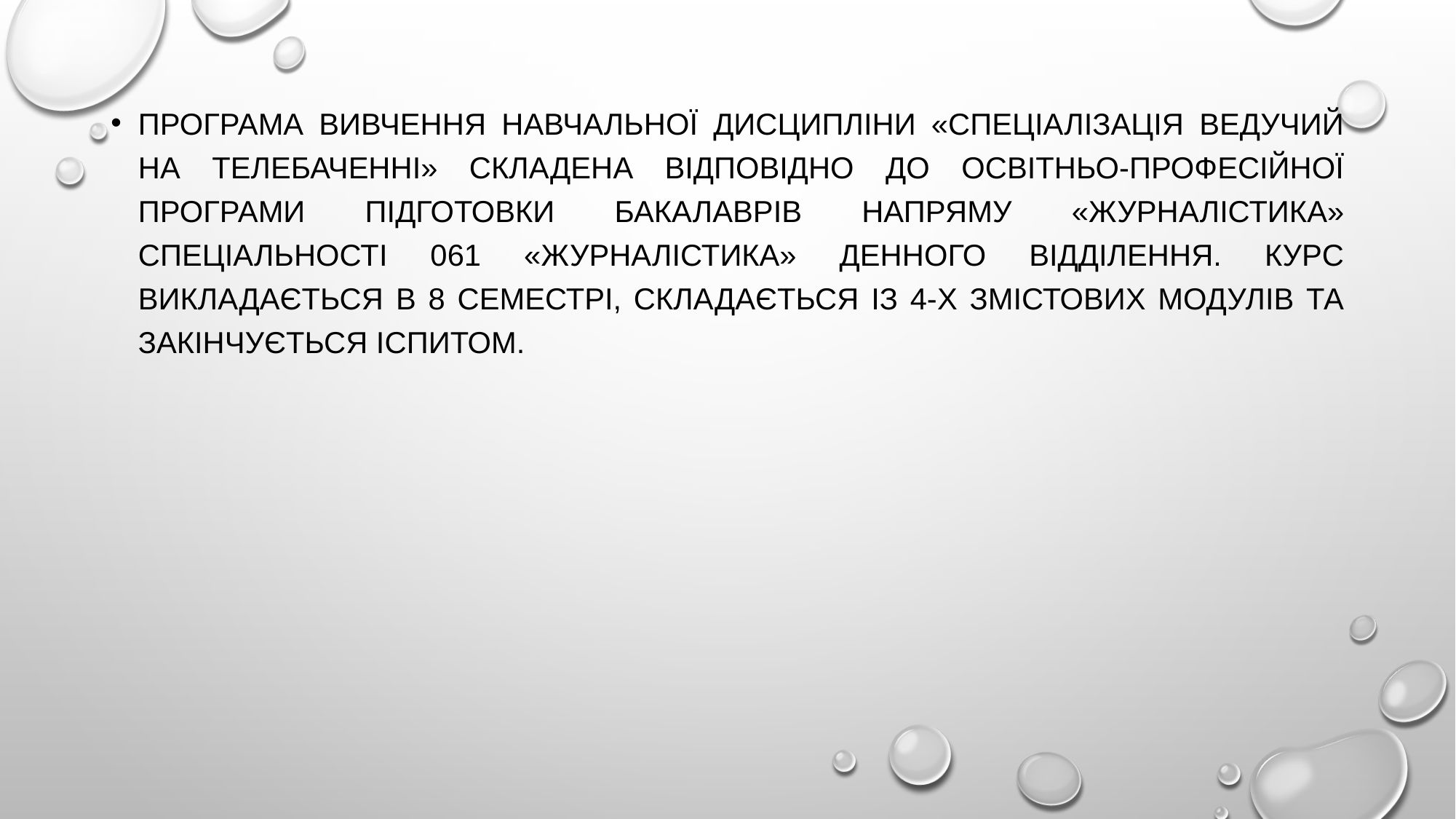

Програма вивчення навчальної дисципліни «Спеціалізація Ведучий на телебаченні» складена відповідно до освітньо-професійної програми підготовки бакалаврів напряму «Журналістика» спеціальності 061 «Журналістика» денного відділення. Курс викладається в 8 семестрі, складається із 4-х змістових модулів та закінчується іспитом.